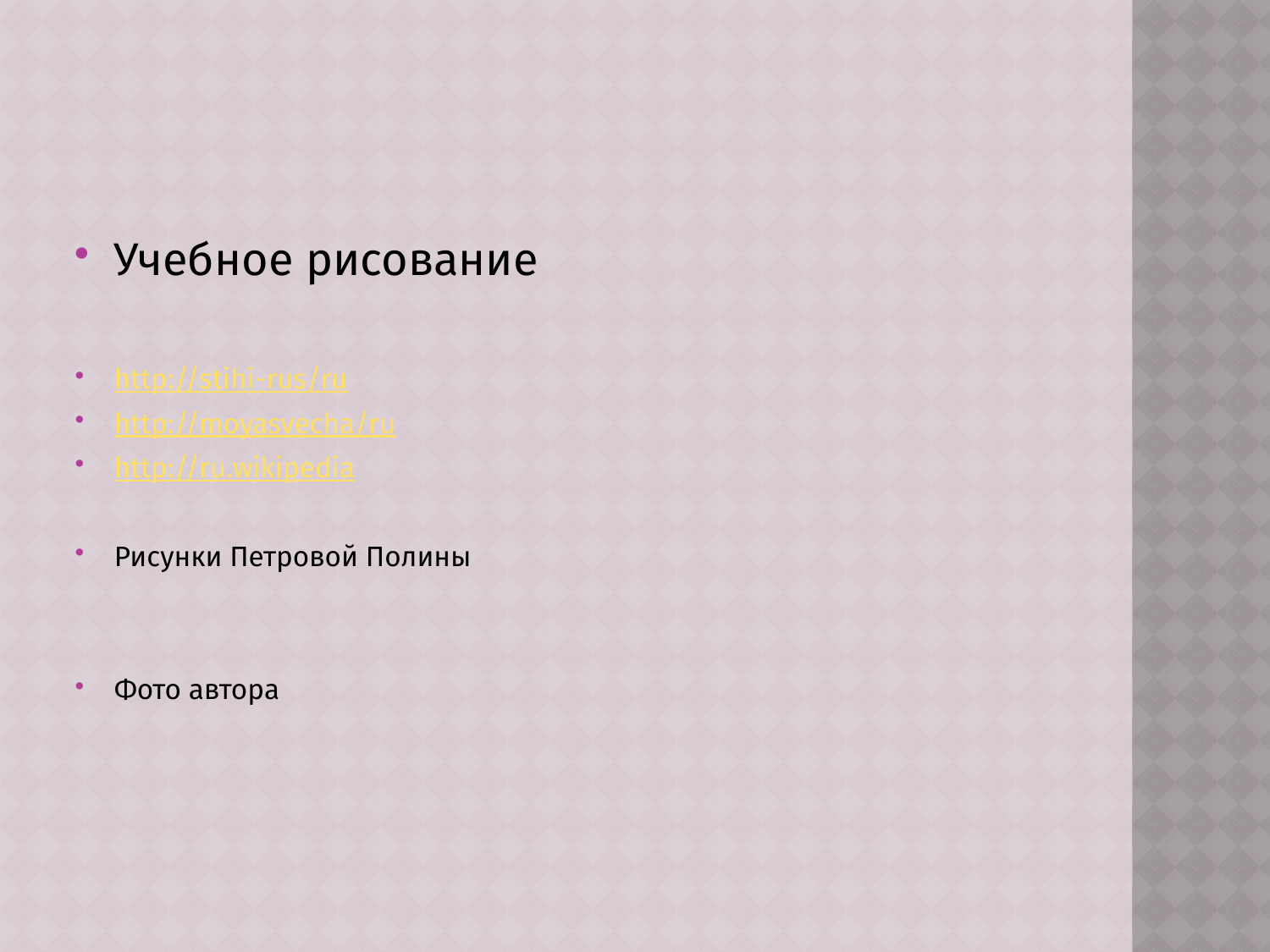

#
Учебное рисование

http://stihi-rus/ru
http://moyasvecha/ru
http://ru.wikipedia

Рисунки Петровой Полины

Фото автора